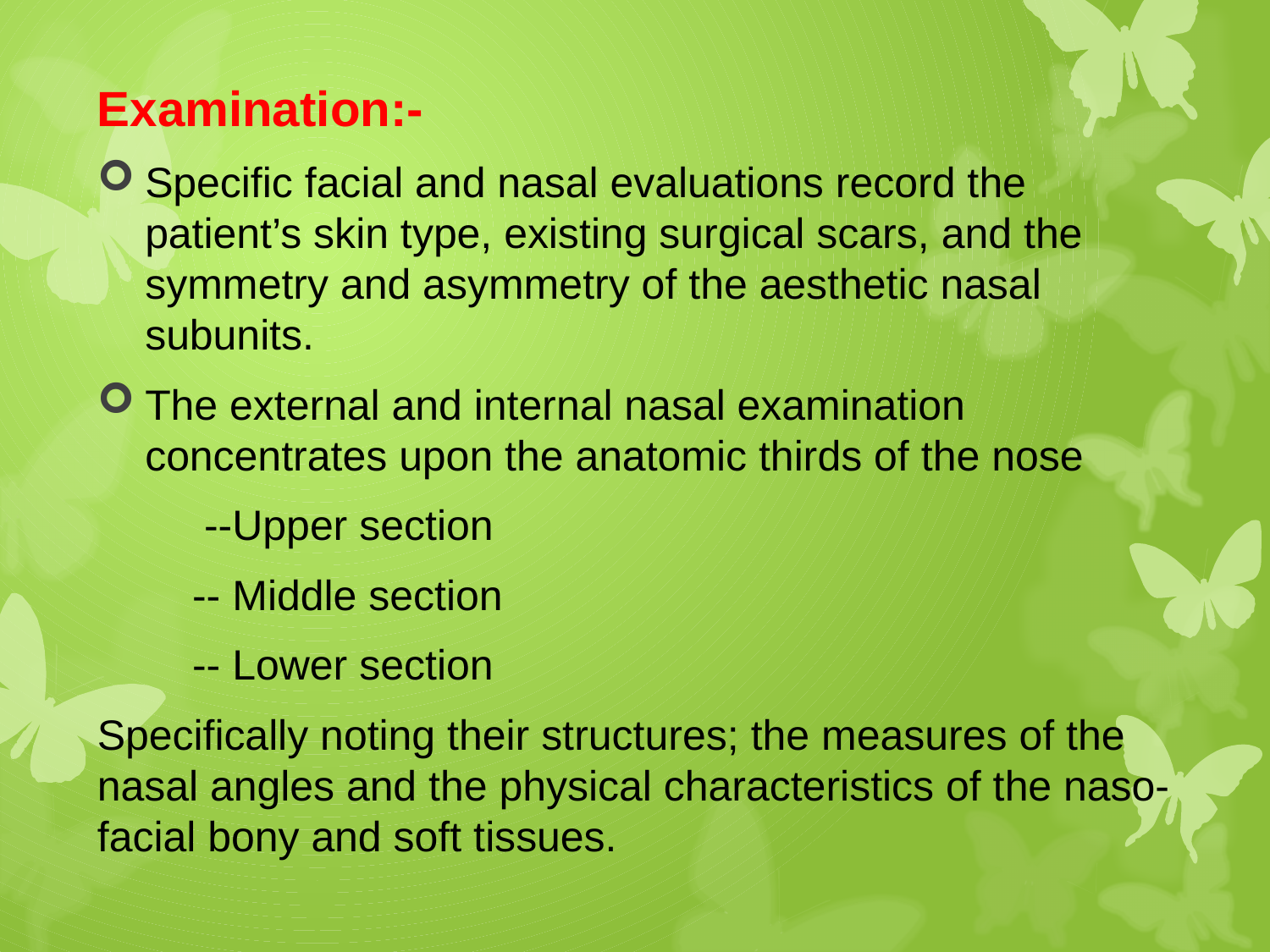

Examination:-
Specific facial and nasal evaluations record the patient’s skin type, existing surgical scars, and the symmetry and asymmetry of the aesthetic nasal subunits.
The external and internal nasal examination concentrates upon the anatomic thirds of the nose
         --Upper section
        -- Middle section
        -- Lower section
Specifically noting their structures; the measures of the nasal angles and the physical characteristics of the naso-facial bony and soft tissues.

#